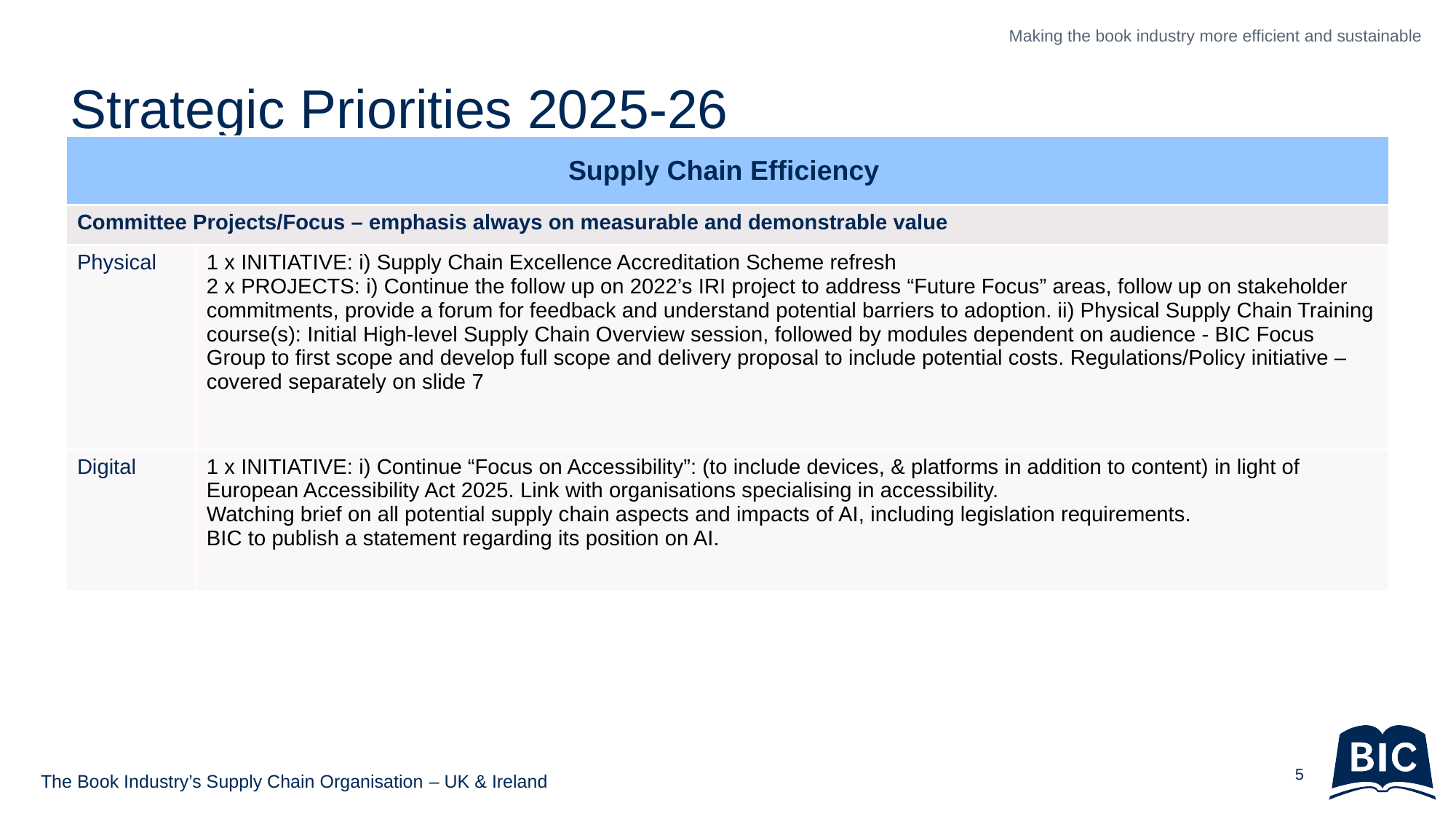

# Strategic Priorities 2025-26
| Supply Chain Efficiency | Greening the Supply Chain |
| --- | --- |
| Committee Projects/Focus – emphasis always on measurable and demonstrable value | Continue to deliver against BIC’s refreshed Green Supply Chain Work plan. Maintenance of BIC Green Hub on website. |
| Physical | 1 x INITIATIVE: i) Supply Chain Excellence Accreditation Scheme refresh 2 x PROJECTS: i) Continue the follow up on 2022’s IRI project to address “Future Focus” areas, follow up on stakeholder commitments, provide a forum for feedback and understand potential barriers to adoption. ii) Physical Supply Chain Training course(s): Initial High-level Supply Chain Overview session, followed by modules dependent on audience - BIC Focus Group to first scope and develop full scope and delivery proposal to include potential costs. Regulations/Policy initiative – covered separately on slide 7 |
| Digital | 1 x INITIATIVE: i) Continue “Focus on Accessibility”: (to include devices, & platforms in addition to content) in light of European Accessibility Act 2025. Link with organisations specialising in accessibility. Watching brief on all potential supply chain aspects and impacts of AI, including legislation requirements. BIC to publish a statement regarding its position on AI. |
The Book Industry’s Supply Chain Organisation – UK & Ireland
5